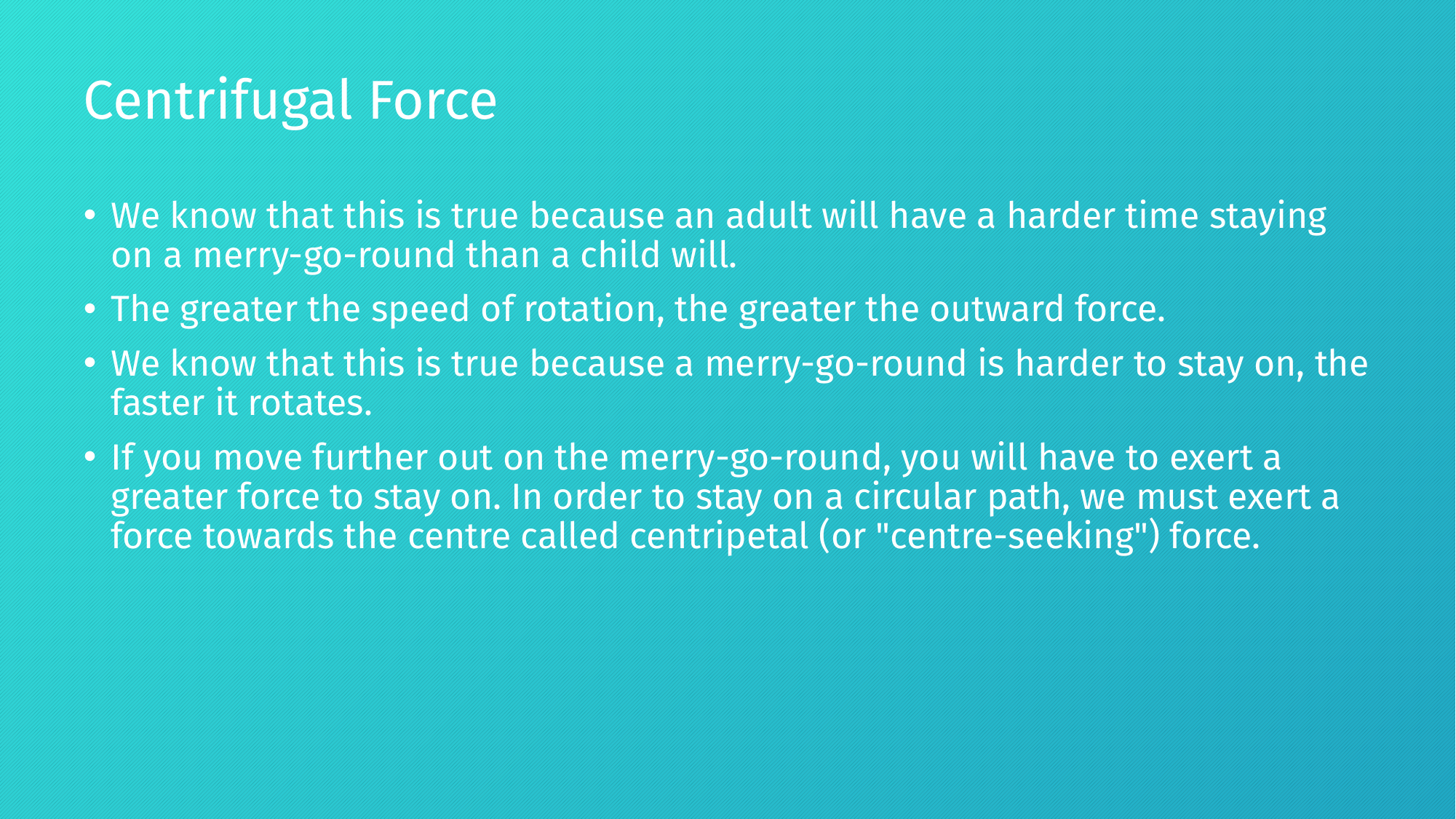

# Centrifugal Force
We know that this is true because an adult will have a harder time staying on a merry-go-round than a child will.
The greater the speed of rotation, the greater the outward force.
We know that this is true because a merry-go-round is harder to stay on, the faster it rotates.
If you move further out on the merry-go-round, you will have to exert a greater force to stay on. In order to stay on a circular path, we must exert a force towards the centre called centripetal (or "centre-seeking") force.